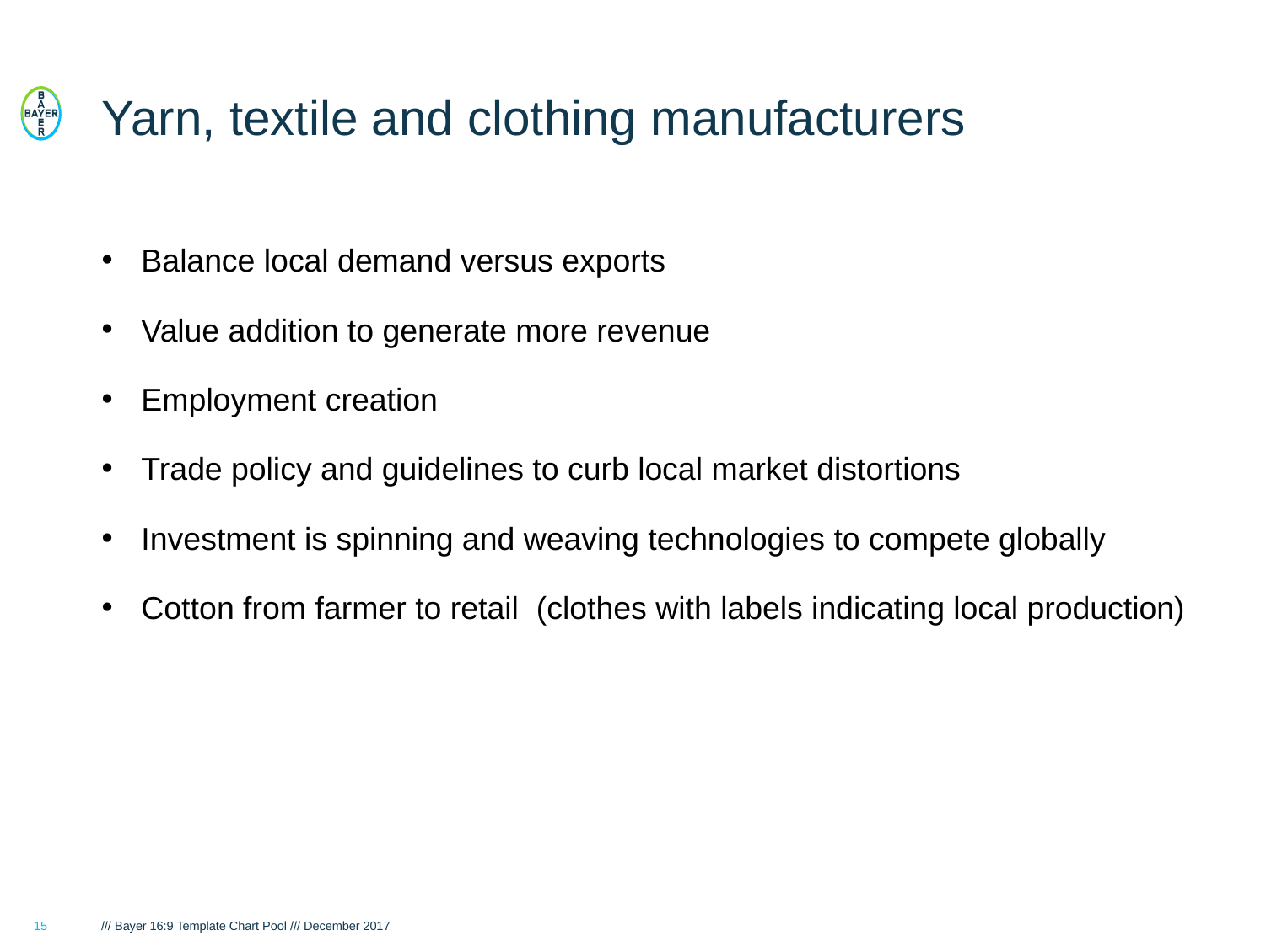

# Yarn, textile and clothing manufacturers
Balance local demand versus exports
Value addition to generate more revenue
Employment creation
Trade policy and guidelines to curb local market distortions
Investment is spinning and weaving technologies to compete globally
Cotton from farmer to retail  (clothes with labels indicating local production)

15
/// Bayer 16:9 Template Chart Pool /// December 2017